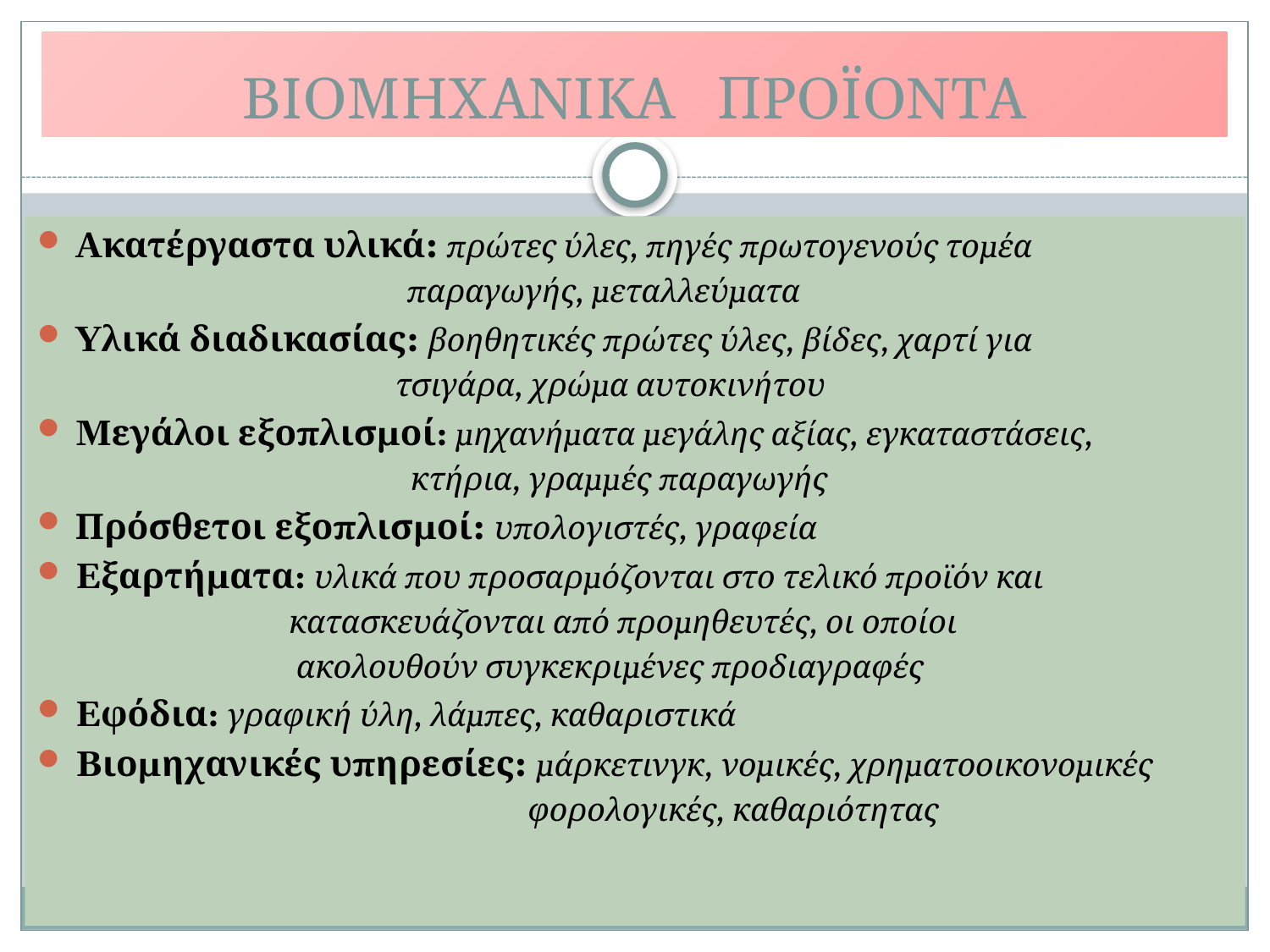

# ΒΙΟΜΗΧΑΝΙΚΑ   ΠΡΟΪΟΝΤΑ
Ακατέργαστα υλικά: πρώτες ύλες, πηγές πρωτογενούς τομέα
                                              παραγωγής, μεταλλεύματα
Υλικά διαδικασίας: βοηθητικές πρώτες ύλες, βίδες, χαρτί για
                                               τσιγάρα, χρώμα αυτοκινήτου
Μεγάλοι εξοπλισμοί: μηχανήματα μεγάλης αξίας, εγκαταστάσεις,
                                                 κτήρια, γραμμές παραγωγής
Πρόσθετοι εξοπλισμοί: υπολογιστές, γραφεία
Εξαρτήματα: υλικά που προσαρμόζονται στο τελικό προϊόν και
                                 κατασκευάζονται από προμηθευτές, οι οποίοι
                                  ακολουθούν συγκεκριμένες προδιαγραφές
Εφόδια: γραφική ύλη, λάμπες, καθαριστικά
Βιομηχανικές υπηρεσίες: μάρκετινγκ, νομικές, χρηματοοικονομικές
                                                             φορολογικές, καθαριότητας